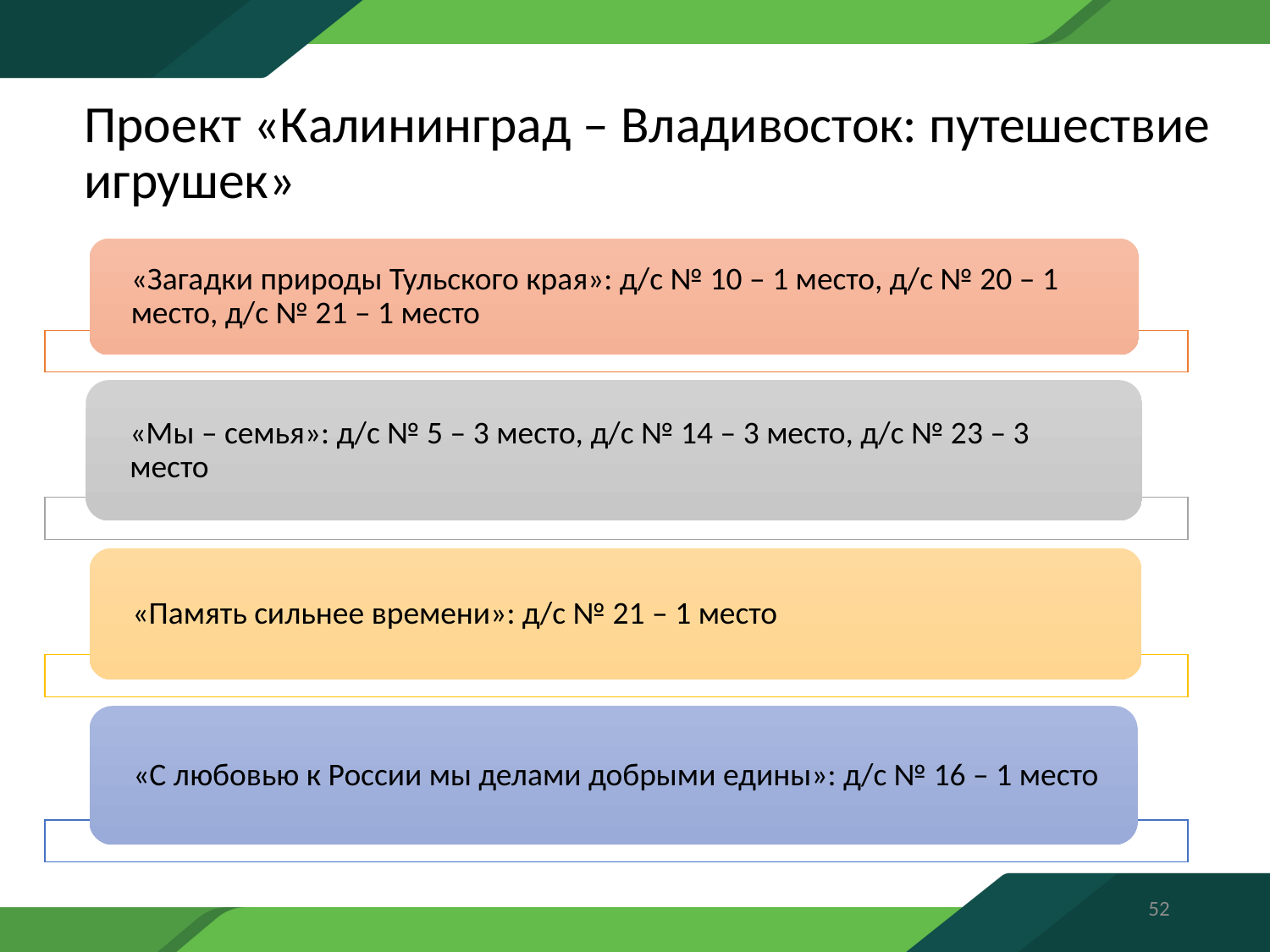

# Проект «Калининград – Владивосток: путешествие игрушек»
«Загадки природы Тульского края»: д/с № 10 – 1 место, д/с № 20 – 1 место, д/с № 21 – 1 место
«Мы – семья»: д/с № 5 – 3 место, д/с № 14 – 3 место, д/с № 23 – 3 место
«Память сильнее времени»: д/с № 21 – 1 место
«С любовью к России мы делами добрыми едины»: д/с № 16 – 1 место
52